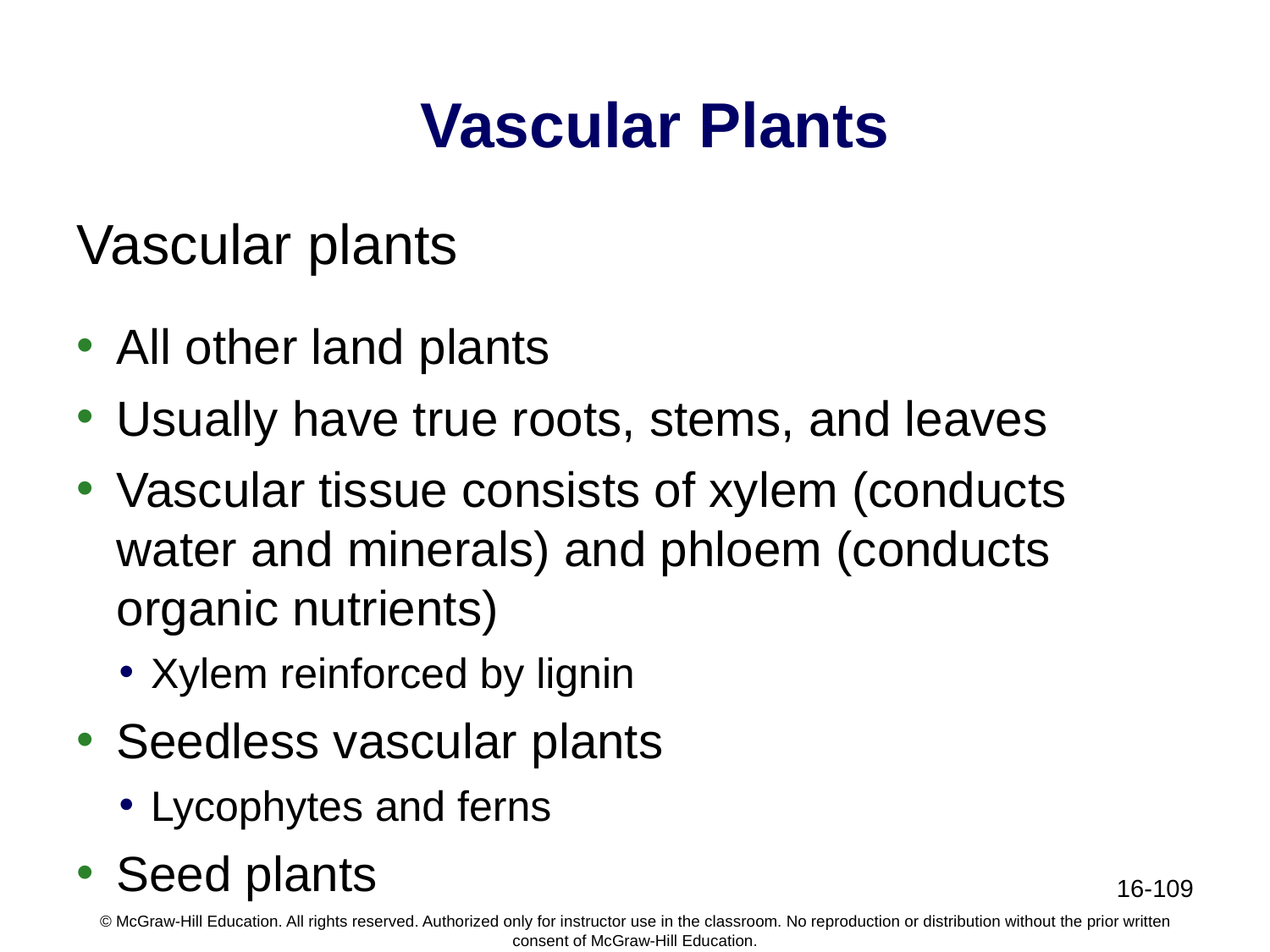

# Vascular Plants
Vascular plants
All other land plants
Usually have true roots, stems, and leaves
Vascular tissue consists of xylem (conducts water and minerals) and phloem (conducts organic nutrients)
Xylem reinforced by lignin
Seedless vascular plants
Lycophytes and ferns
Seed plants